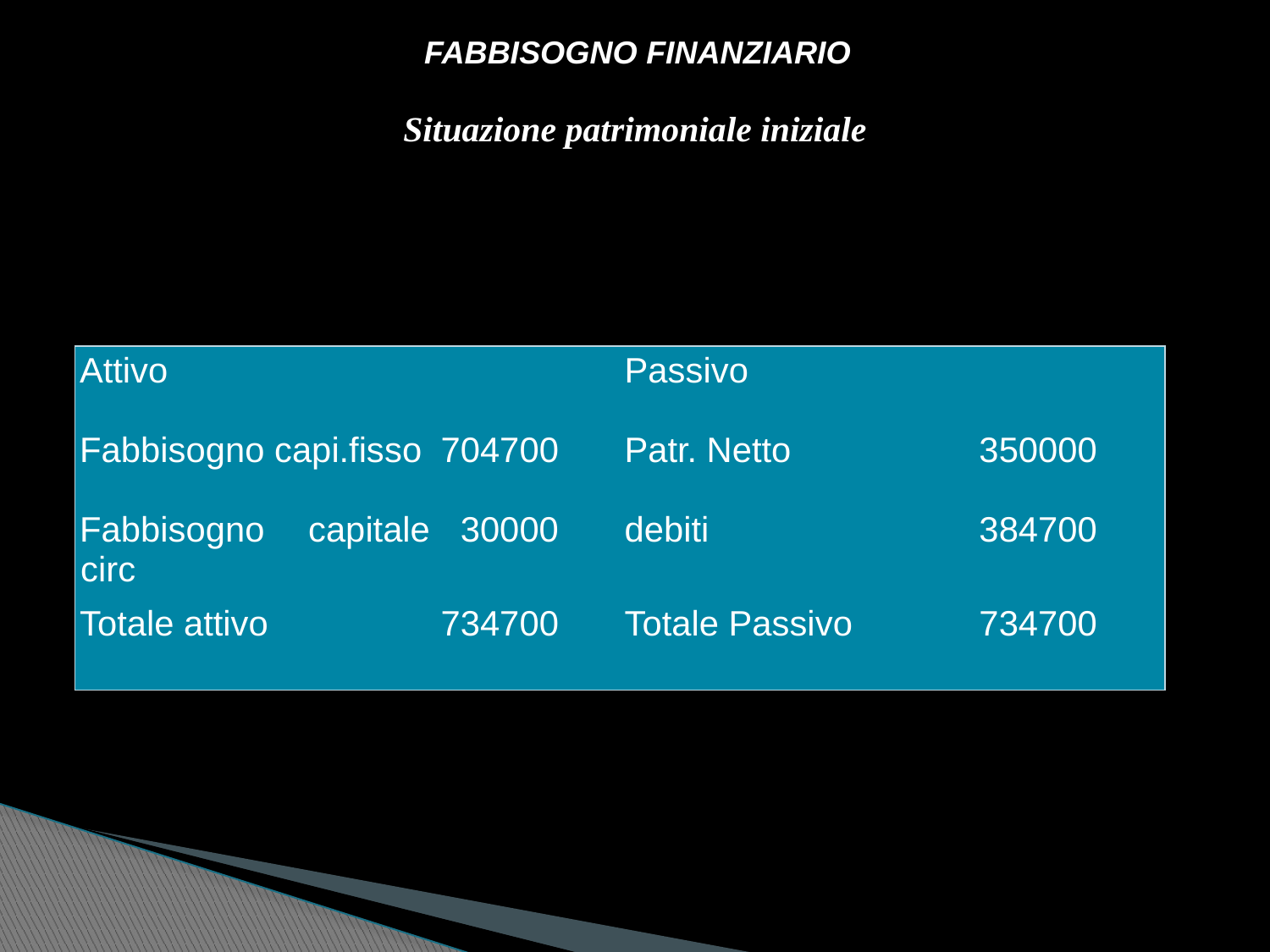

FABBISOGNO FINANZIARIO
Situazione patrimoniale iniziale
| Attivo |  | Passivo |  |
| --- | --- | --- | --- |
| Fabbisogno capi.fisso | 704700 | Patr. Netto | 350000 |
| Fabbisogno capitale circ | 30000 | debiti | 384700 |
| Totale attivo | 734700 | Totale Passivo | 734700 |